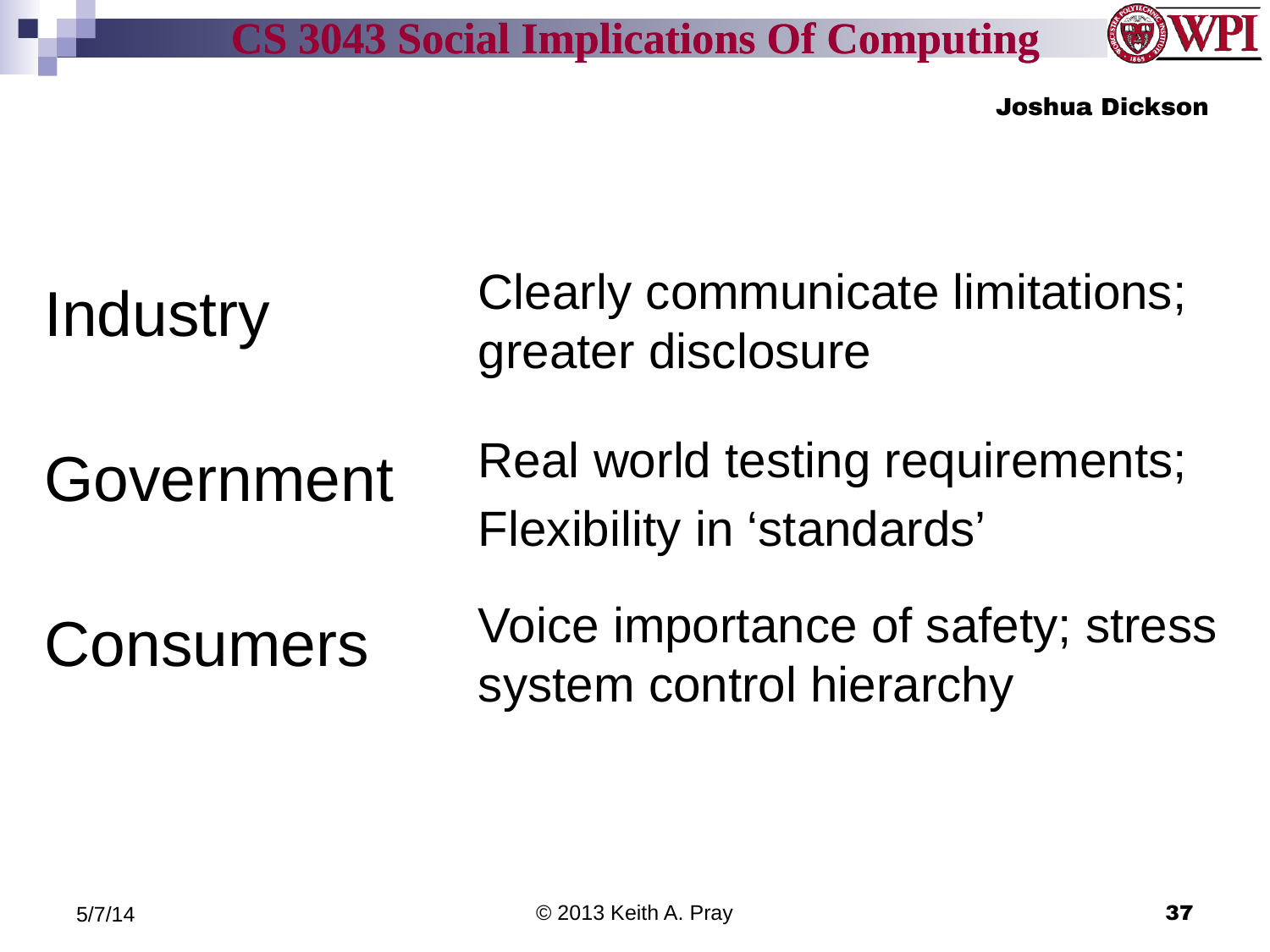

Joshua Dickson
Industry
Government
Consumers
Clearly communicate limitations; greater disclosure

Real world testing requirements;
Flexibility in ‘standards’

Voice importance of safety; stress system control hierarchy
5/7/14
© 2013 Keith A. Pray
37